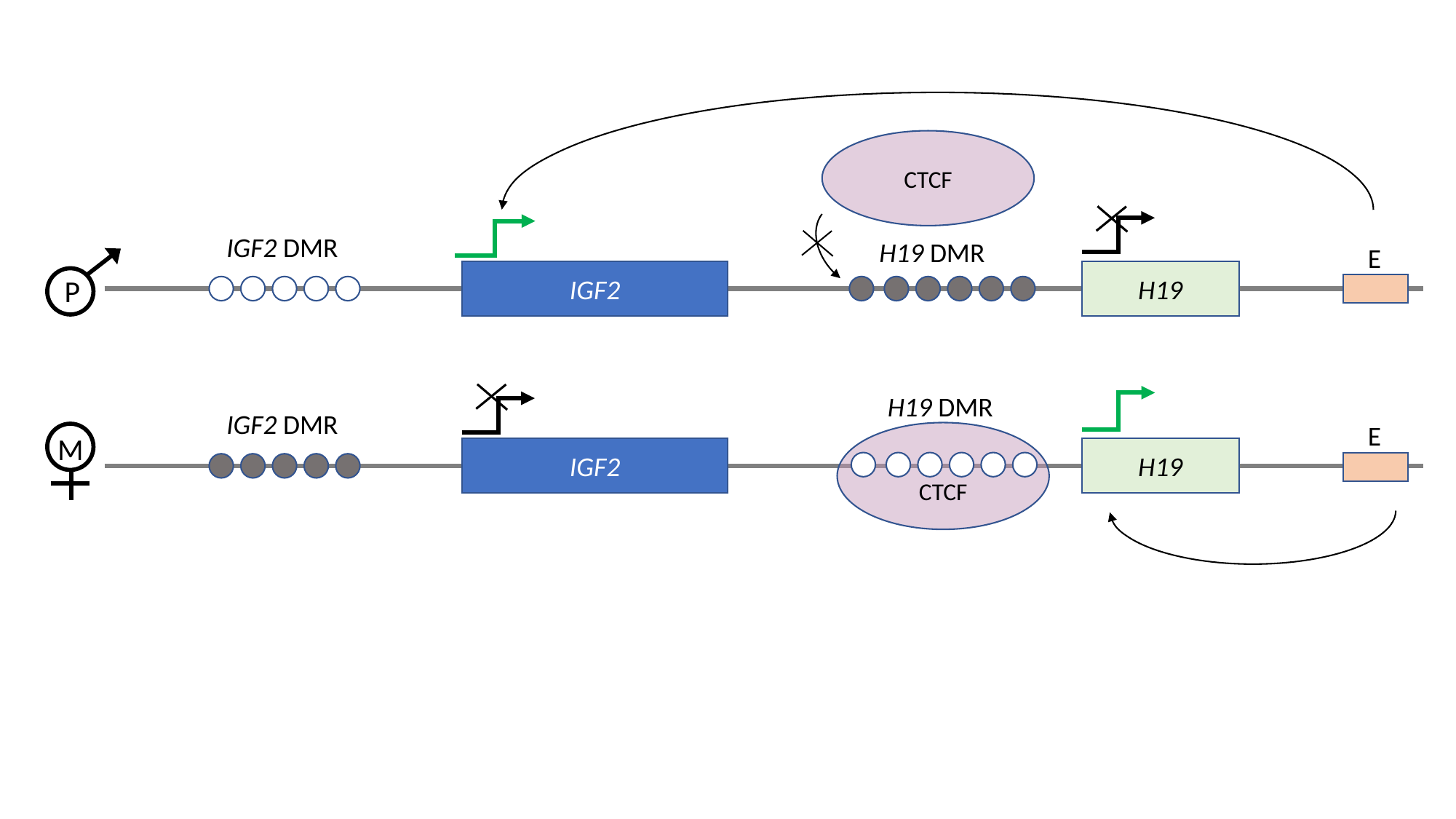

CTCF

IGF2 DMR
H19 DMR
E

IGF2
H19
P

H19 DMR
IGF2 DMR
E

CTCF

M
IGF2
H19